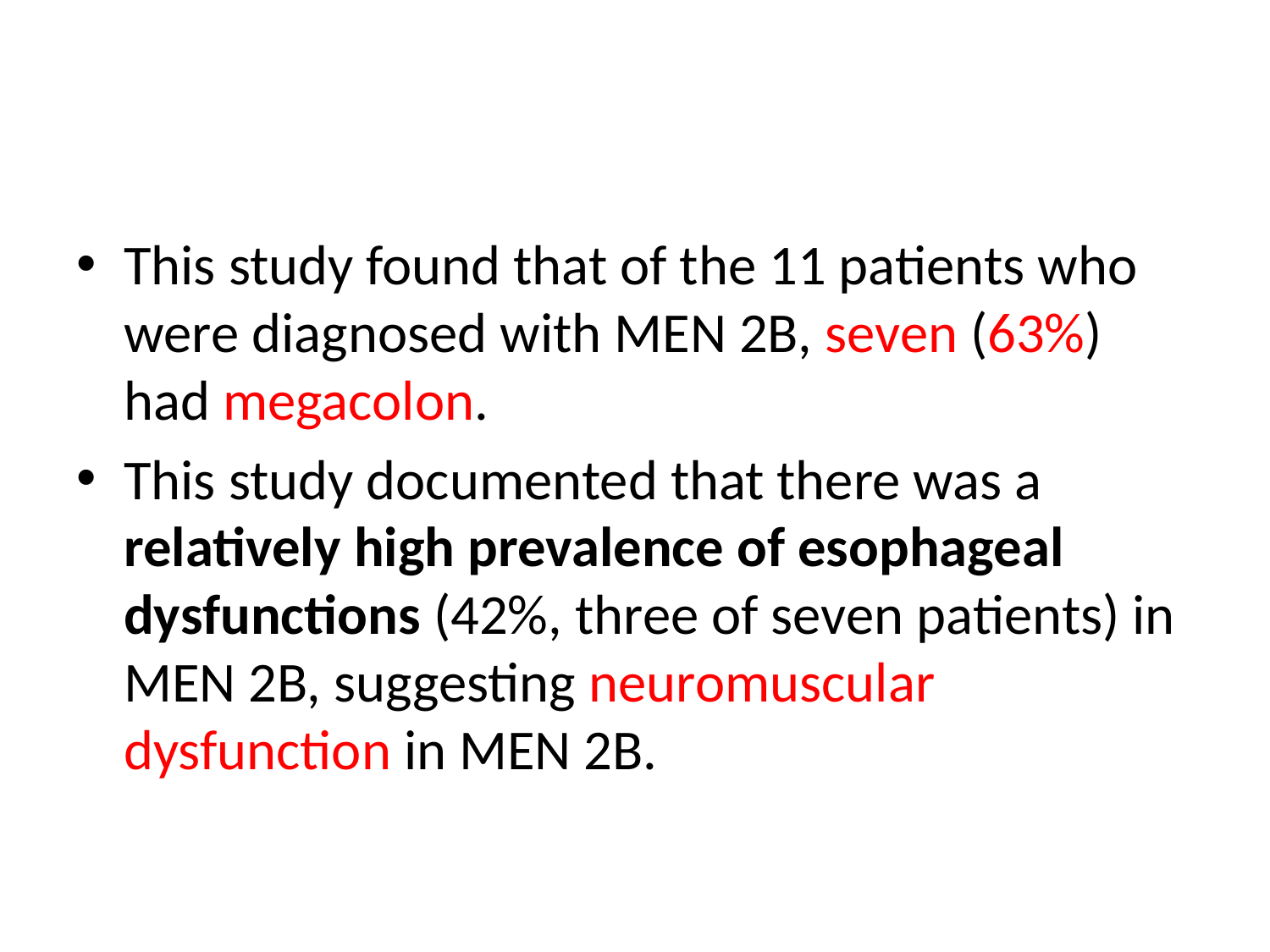

#
This study found that of the 11 patients who were diagnosed with MEN 2B, seven (63%) had megacolon.
This study documented that there was a relatively high prevalence of esophageal dysfunctions (42%, three of seven patients) in MEN 2B, suggesting neuromuscular dysfunction in MEN 2B.